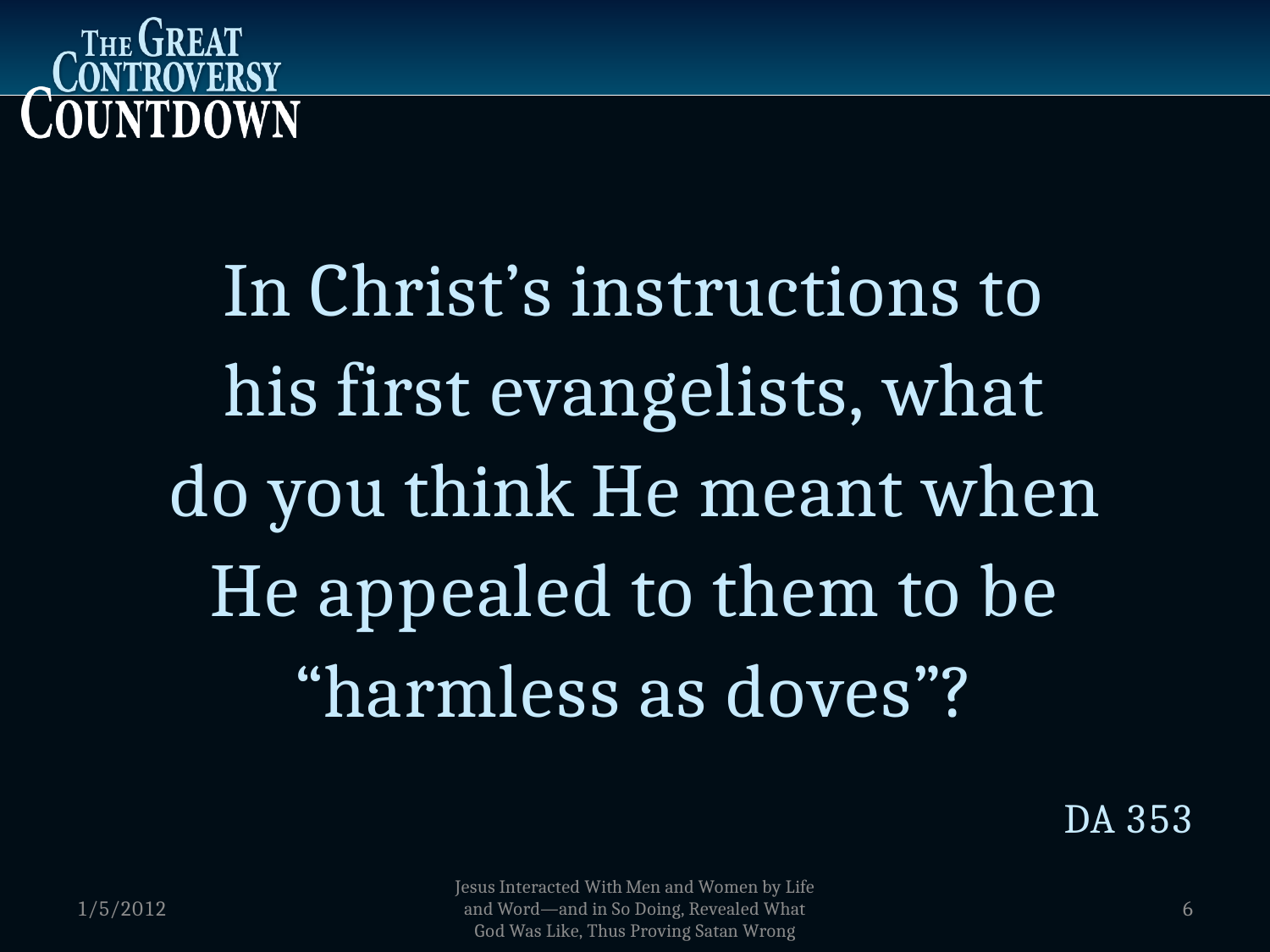

In Christ’s instructions to
his first evangelists, what
do you think He meant when
He appealed to them to be “harmless as doves”?

DA 353
1/5/2012
Jesus Interacted With Men and Women by Life and Word—and in So Doing, Revealed What God Was Like, Thus Proving Satan Wrong
6